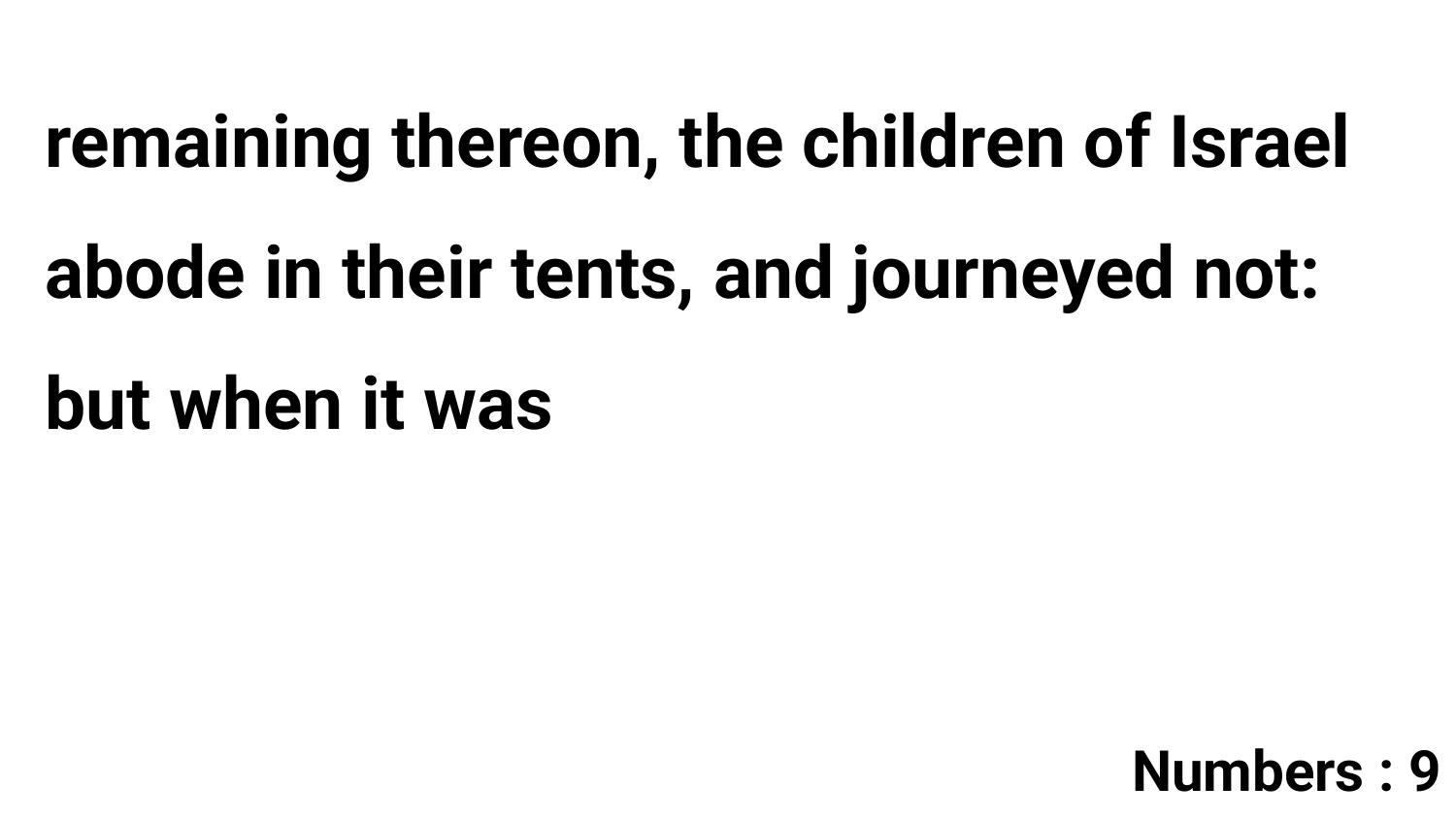

remaining thereon, the children of Israel abode in their tents, and journeyed not: but when it was
Numbers : 9